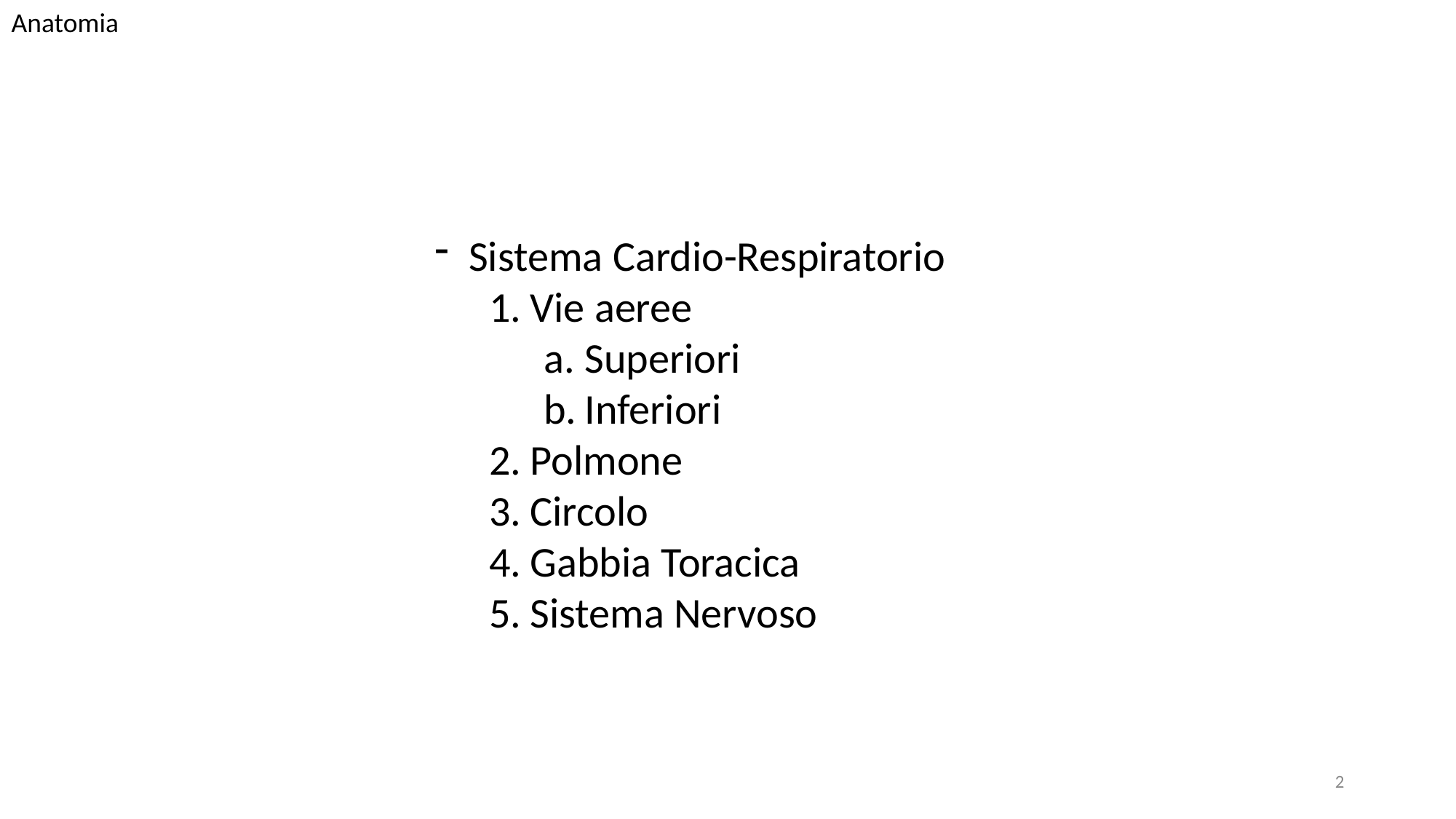

Anatomia
Sistema Cardio-Respiratorio
Vie aeree
Superiori
Inferiori
Polmone
Circolo
Gabbia Toracica
Sistema Nervoso
2